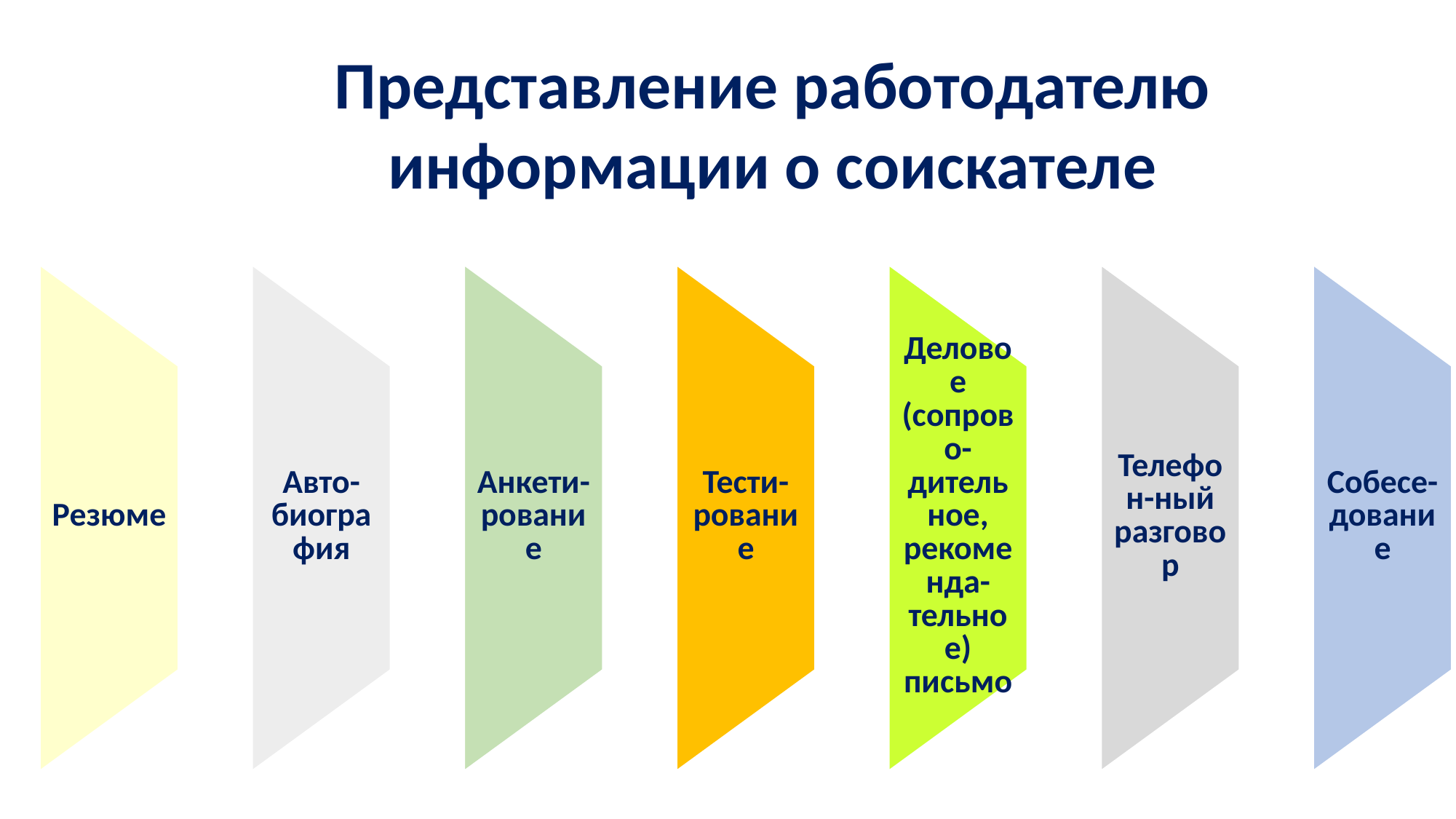

Представление работодателю информации о соискателе
Резюме
Авто-биография
Анкети-рование
Тести-рование
Деловое (сопрово-дительное, рекоменда-тельное) письмо
Телефон-ный разговор
Собесе-дование